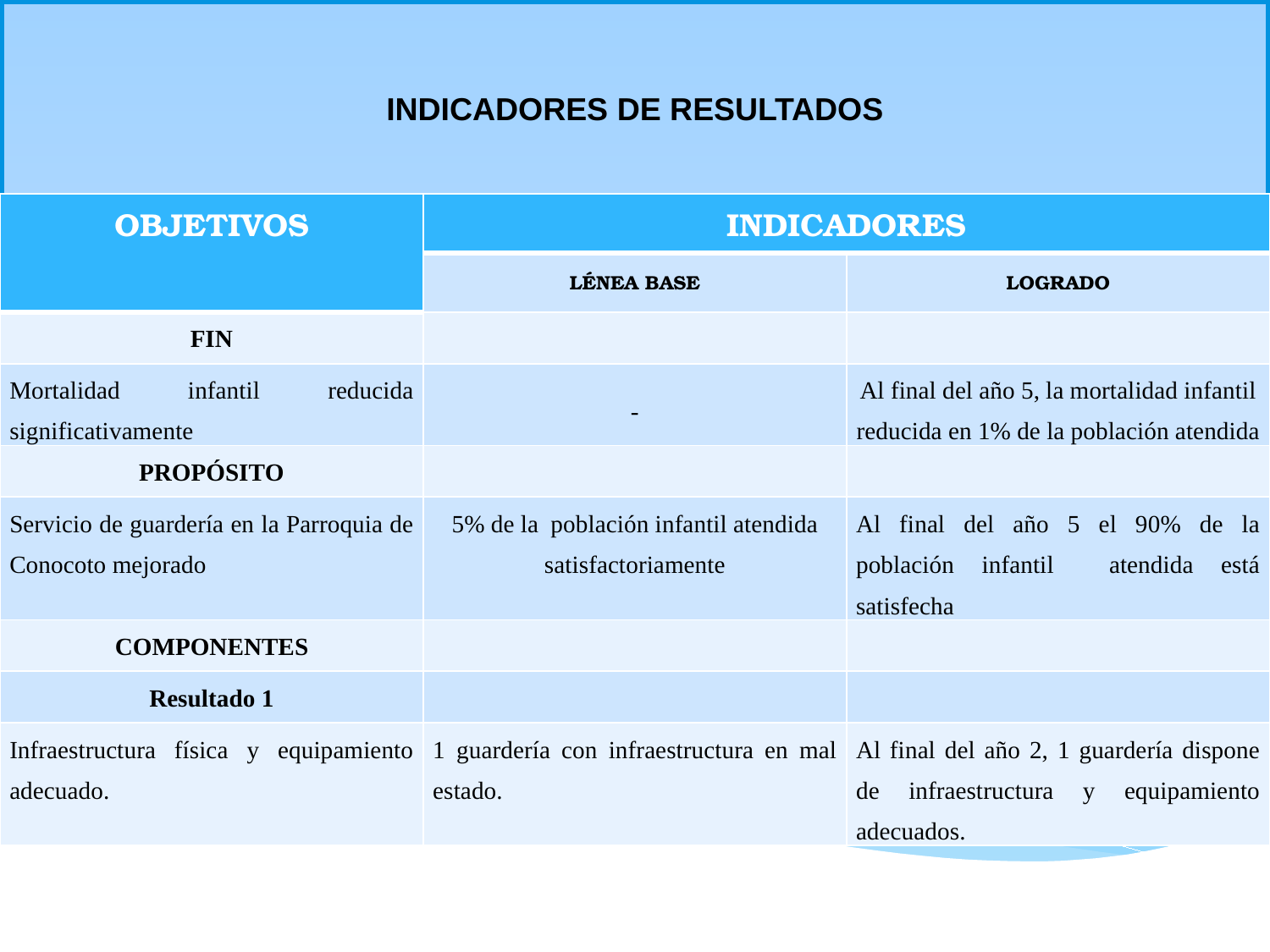

INDICADORES DE RESULTADOS

| OBJETIVOS | INDICADORES |  |
| --- | --- | --- |
|  | LÉNEA BASE | LOGRADO |
| FIN |  |  |
| Mortalidad infantil reducida significativamente | - | Al final del año 5, la mortalidad infantil reducida en 1% de la población atendida |
| PROPÓSITO |  |  |
| Servicio de guardería en la Parroquia de Conocoto mejorado | 5% de la población infantil atendida satisfactoriamente | Al final del año 5 el 90% de la población infantil atendida está satisfecha |
| COMPONENTES |  |  |
| Resultado 1 |  |  |
| Infraestructura física y equipamiento adecuado. | 1 guardería con infraestructura en mal estado. | Al final del año 2, 1 guardería dispone de infraestructura y equipamiento adecuados. |